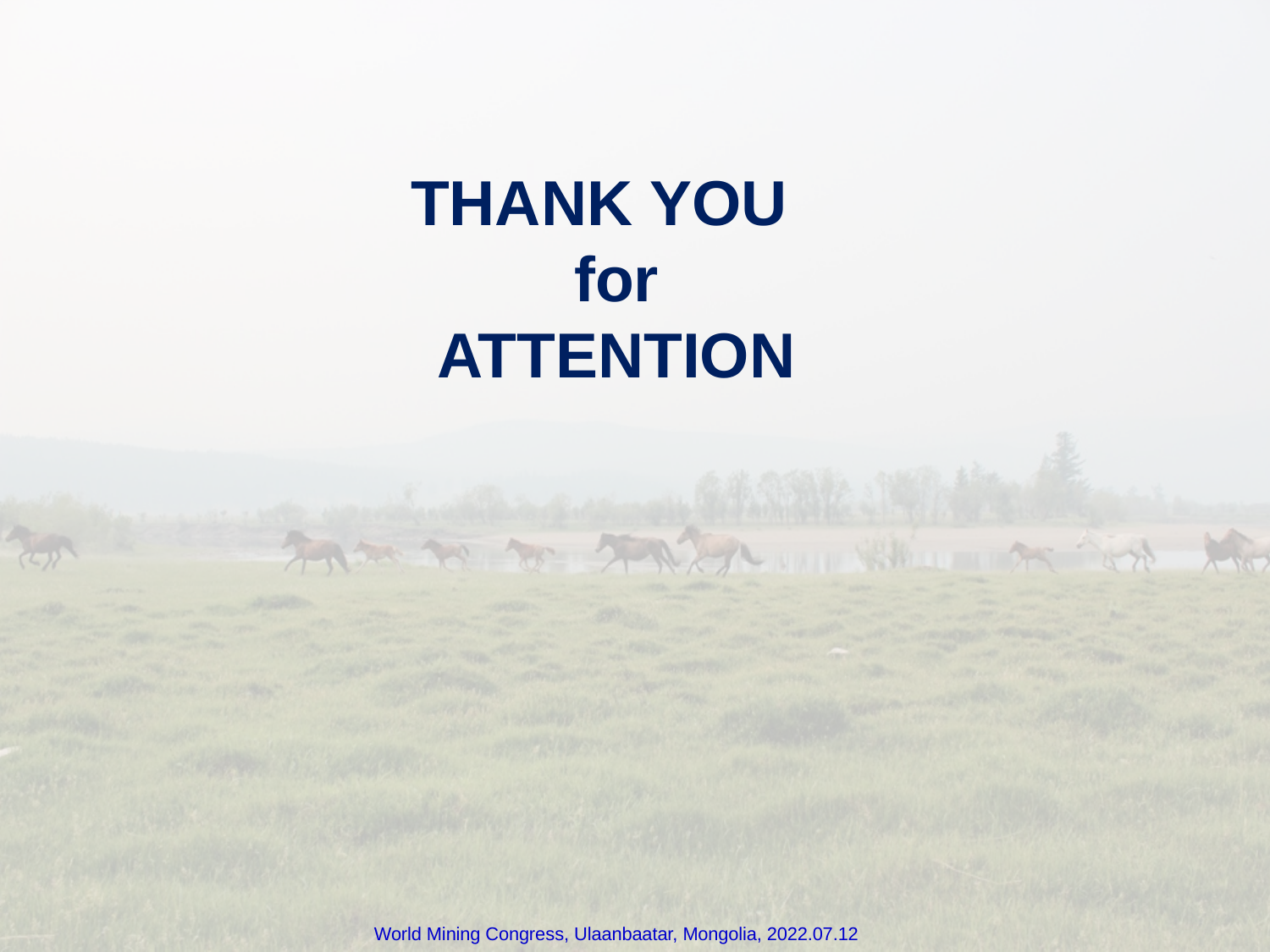

THANK YOU
for
ATTENTION
World Mining Congress, Ulaanbaatar, Mongolia, 2022.07.12